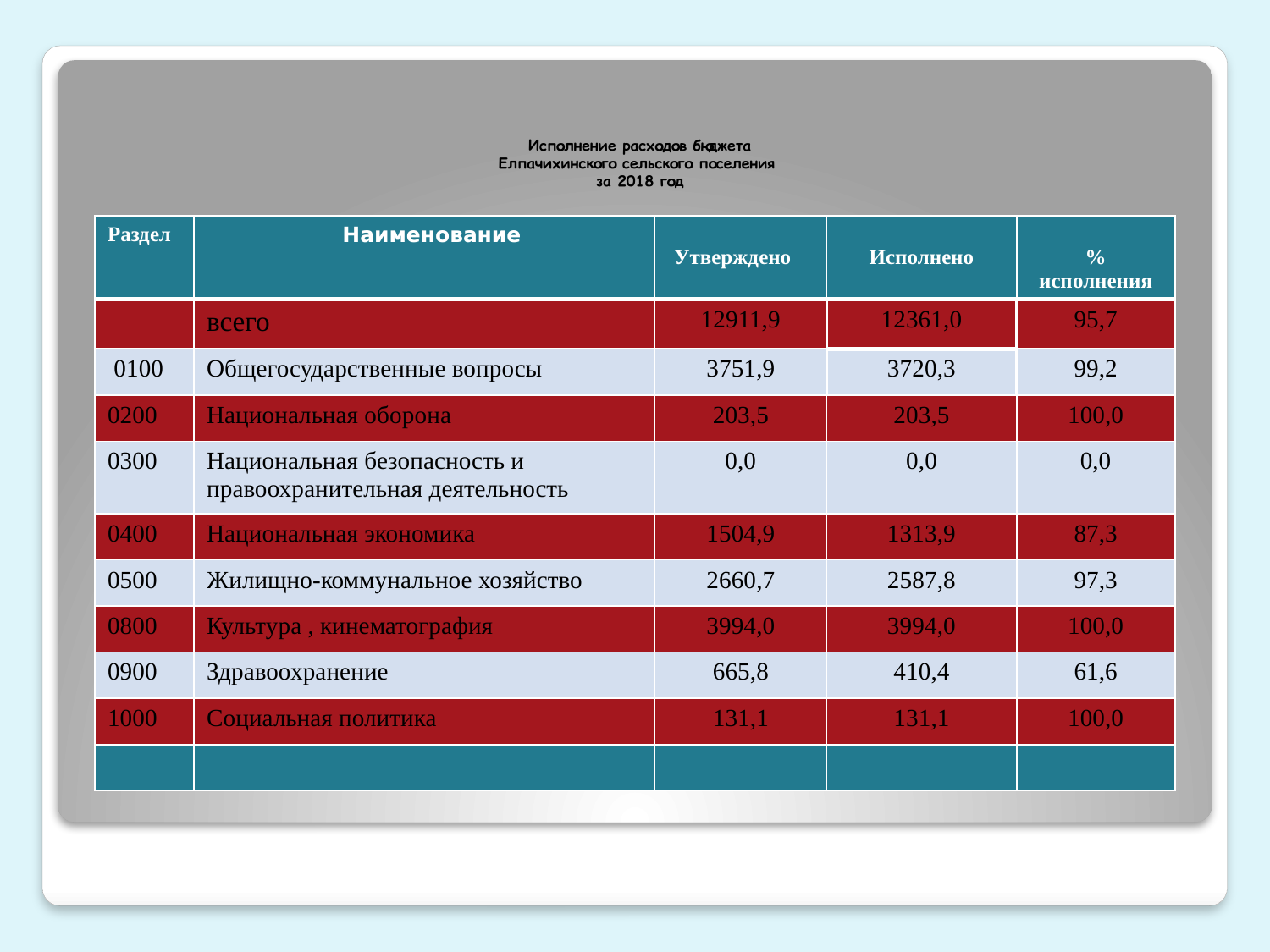

# Исполнение расходов бюджета Елпачихинского сельского поселения за 2018 год
| Раздел | Наименование | Утверждено | Исполнено | % исполнения |
| --- | --- | --- | --- | --- |
|  | всего | 12911,9 | 12361,0 | 95,7 |
| 0100 | Общегосударственные вопросы | 3751,9 | 3720,3 | 99,2 |
| 0200 | Национальная оборона | 203,5 | 203,5 | 100,0 |
| 0300 | Национальная безопасность и правоохранительная деятельность | 0,0 | 0,0 | 0,0 |
| 0400 | Национальная экономика | 1504,9 | 1313,9 | 87,3 |
| 0500 | Жилищно-коммунальное хозяйство | 2660,7 | 2587,8 | 97,3 |
| 0800 | Культура , кинематография | 3994,0 | 3994,0 | 100,0 |
| 0900 | Здравоохранение | 665,8 | 410,4 | 61,6 |
| 1000 | Социальная политика | 131,1 | 131,1 | 100,0 |
|  |  |  |  |  |